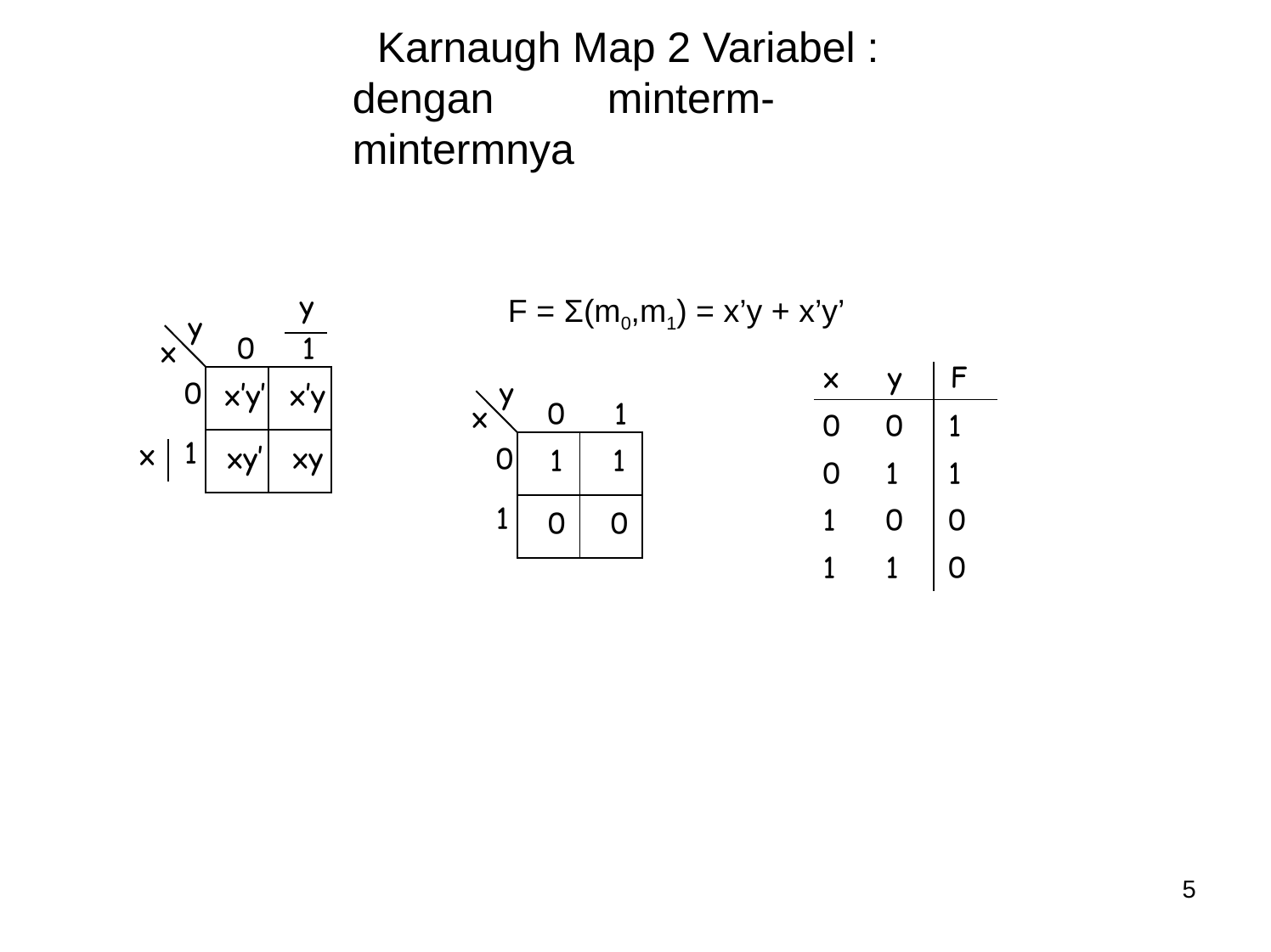

# Karnaugh Map 2 Variabel :  dengan	minterm-mintermnya
y
0	1
F = Σ(m0,m1) = x’y + x’y’
y
0
1

x

x	y	F

| x’y’ | x’y |
| --- | --- |
| xy’ | xy |
y
0
1

0	1
x
| 0 | 0 | 1 |
| --- | --- | --- |
| 0 | 1 | 1 |
| 1 | 0 | 0 |
| 1 | 1 | 0 |
| 1 | 1 |
| --- | --- |
| 0 | 0 |
x

5